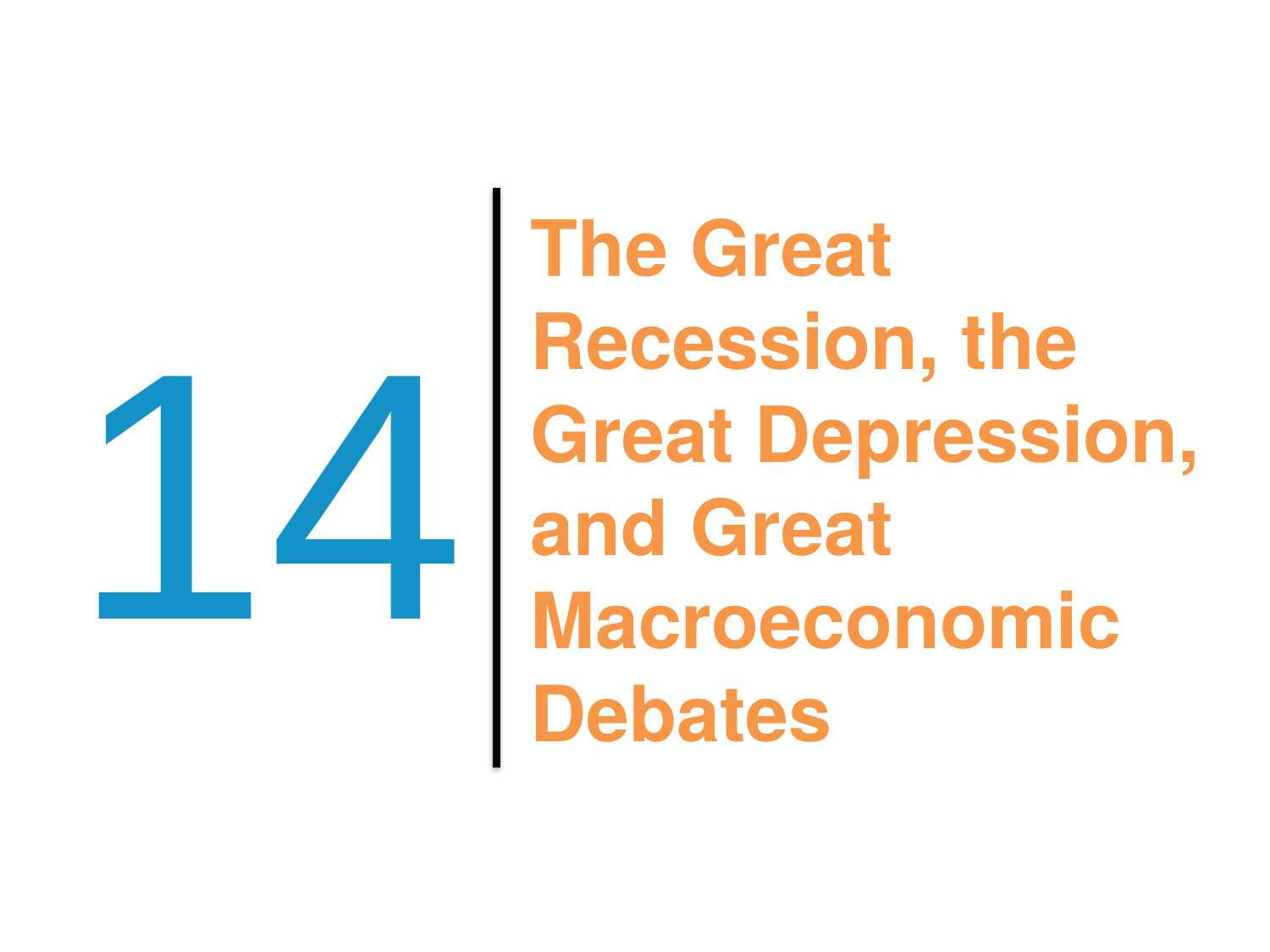

14
# The Great Recession, the Great Depression, and Great Macroeconomic Debates